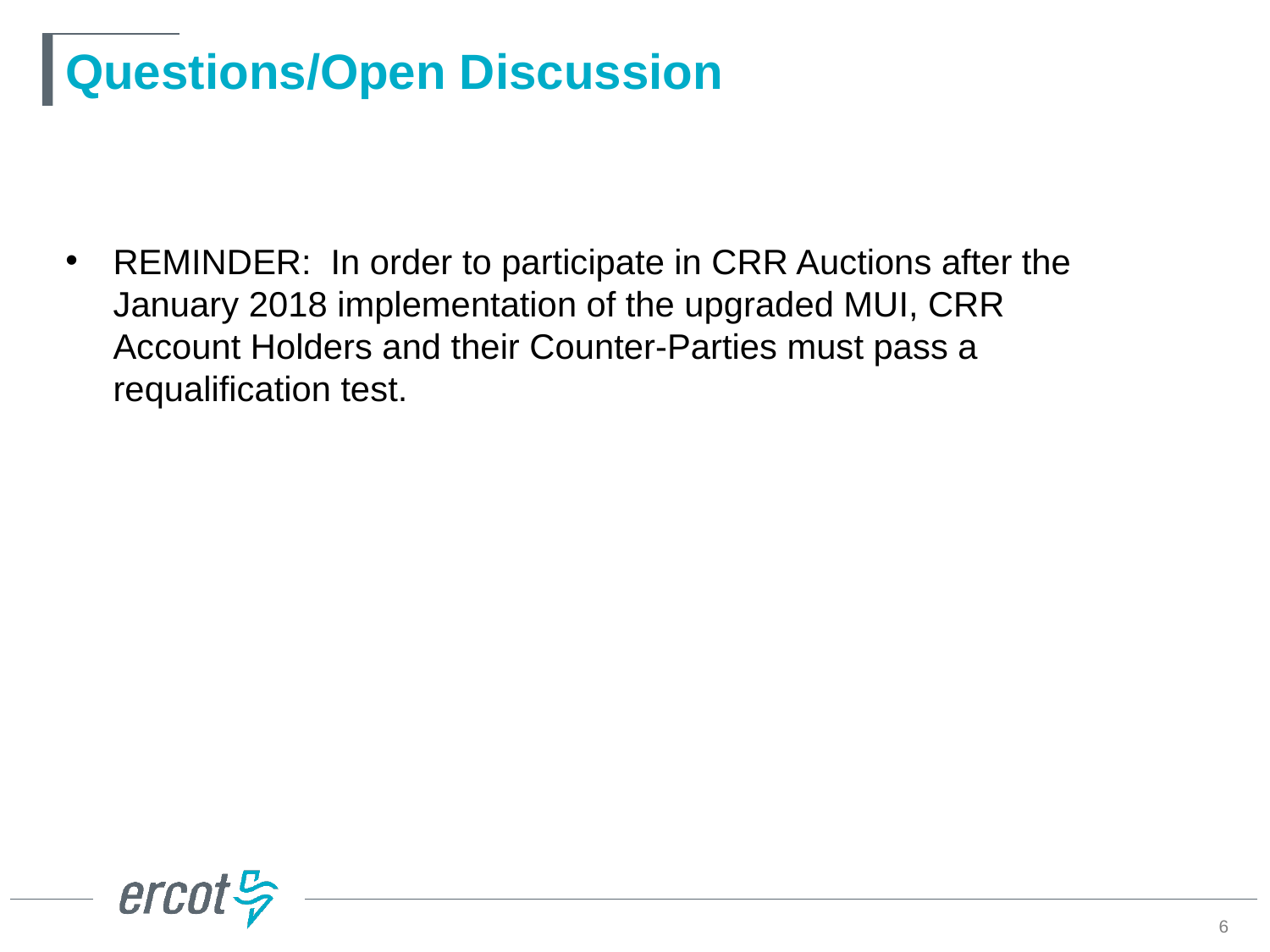

# Questions/Open Discussion

REMINDER:  In order to participate in CRR Auctions after the January 2018 implementation of the upgraded MUI, CRR Account Holders and their Counter-Parties must pass a requalification test.